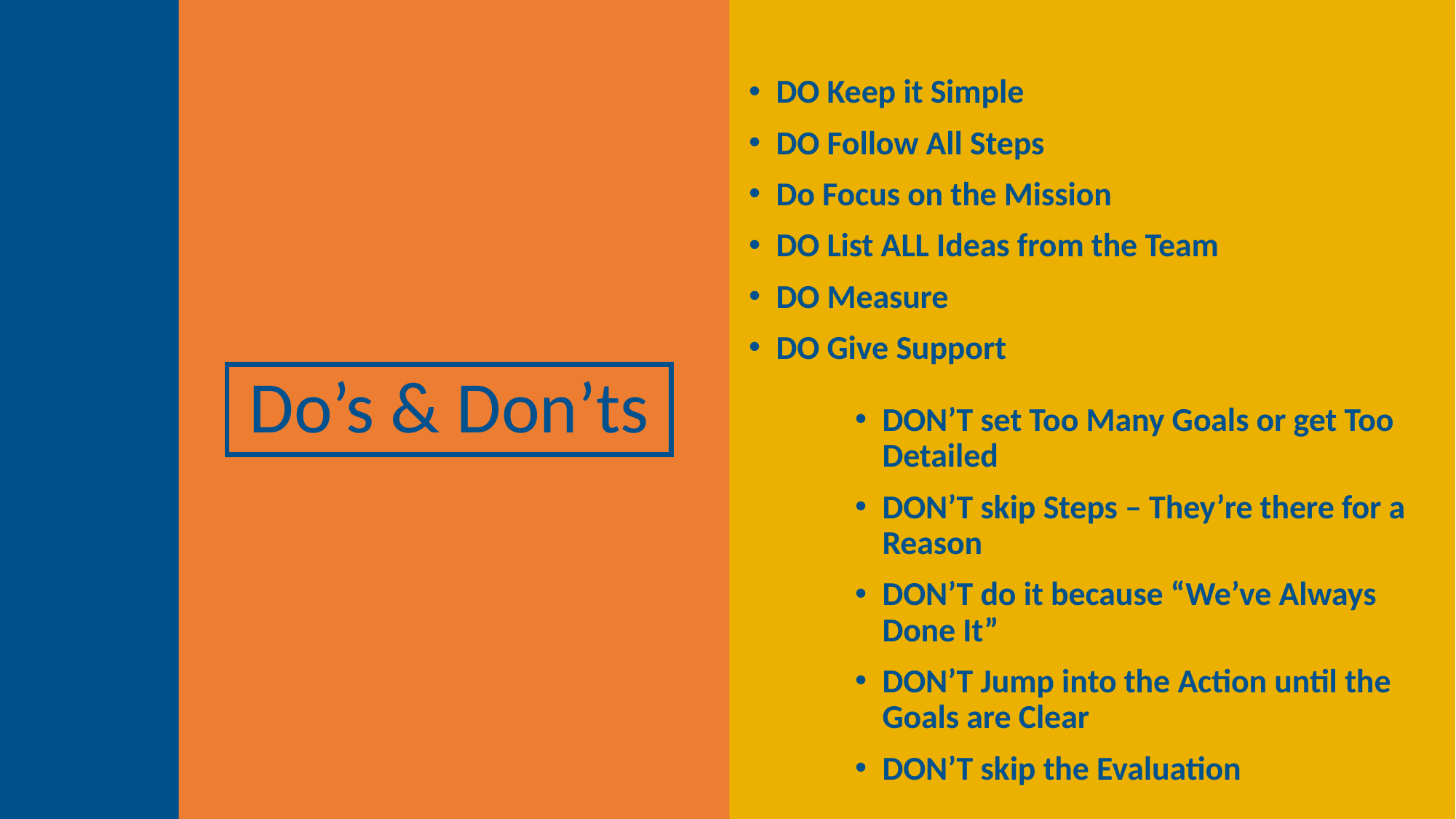

DO Keep it Simple
DO Follow All Steps
Do Focus on the Mission
DO List ALL Ideas from the Team
DO Measure
DO Give Support
# Do’s & Don’ts
DON’T set Too Many Goals or get Too Detailed
DON’T skip Steps – They’re there for a Reason
DON’T do it because “We’ve Always Done It”
DON’T Jump into the Action until the Goals are Clear
DON’T skip the Evaluation